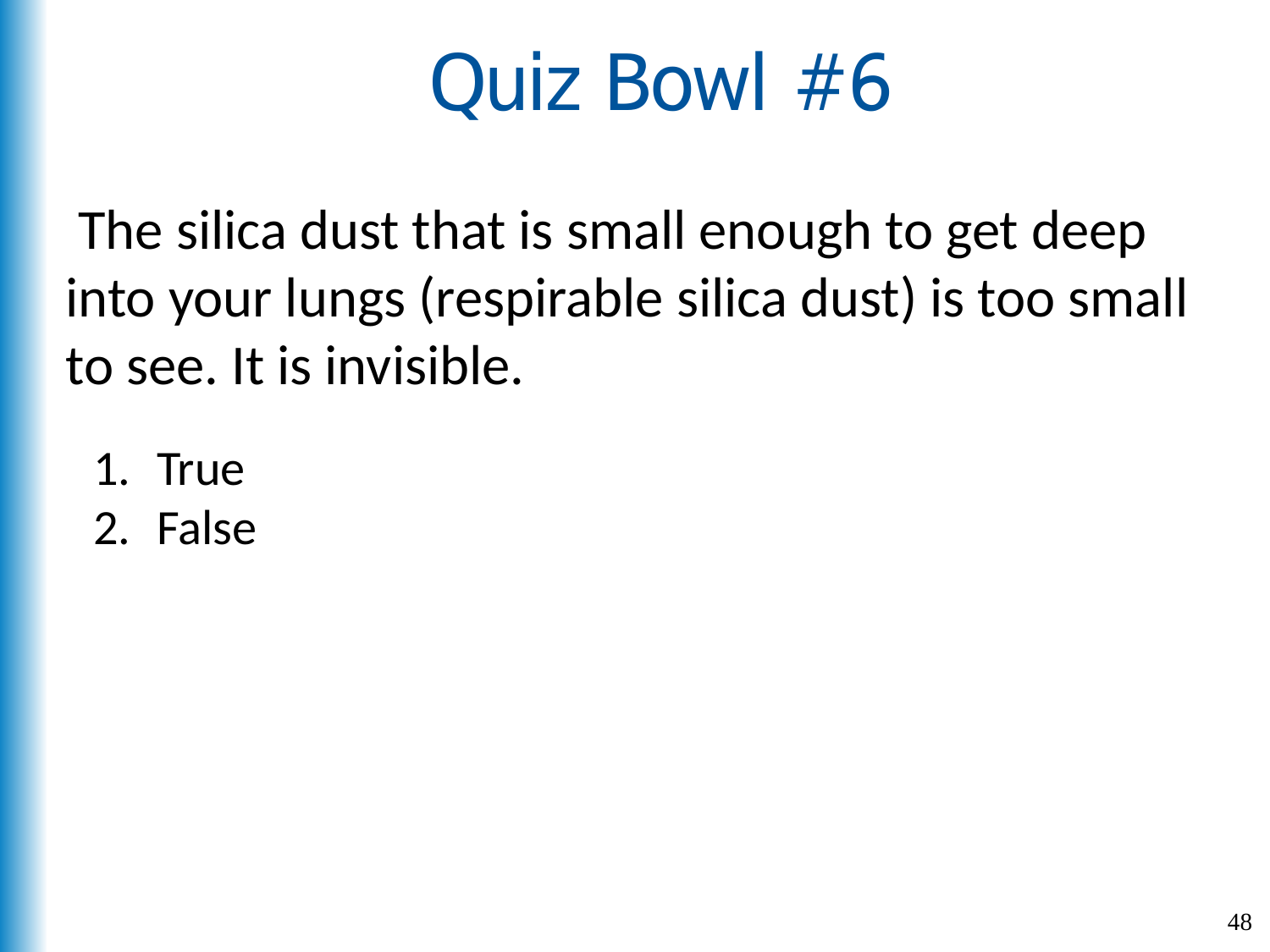

# Quiz Bowl #6
 The silica dust that is small enough to get deep into your lungs (respirable silica dust) is too small to see. It is invisible.

True
False

48